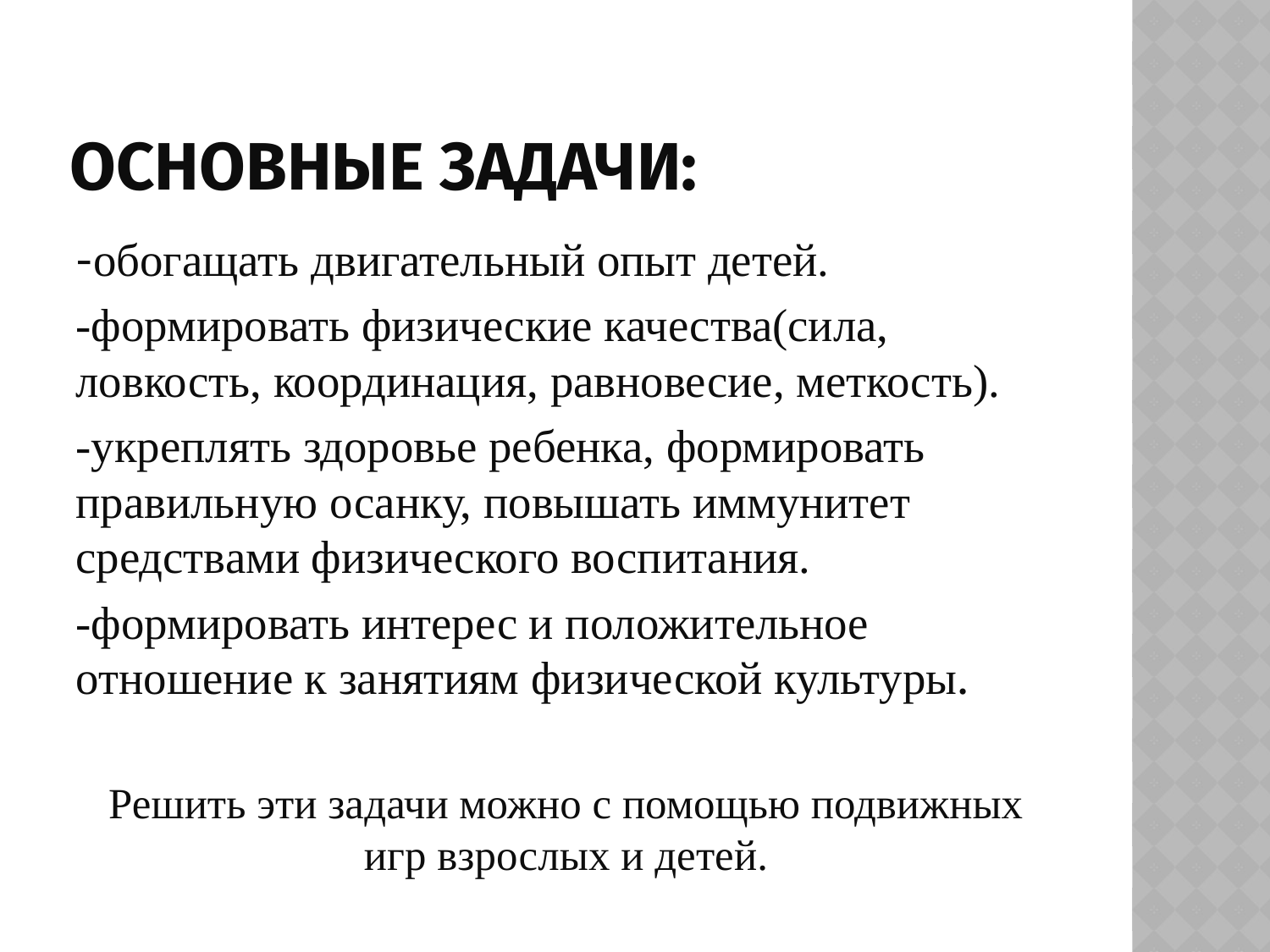

# Основные задачи:
-обогащать двигательный опыт детей.
-формировать физические качества(сила,  ловкость, координация, равновесие, меткость).
-укреплять здоровье ребенка, формировать правильную осанку, повышать иммунитет средствами физического воспитания.
-формировать интерес и положительное отношение к занятиям физической культуры.

Решить эти задачи можно с помощью подвижных игр взрослых и детей.